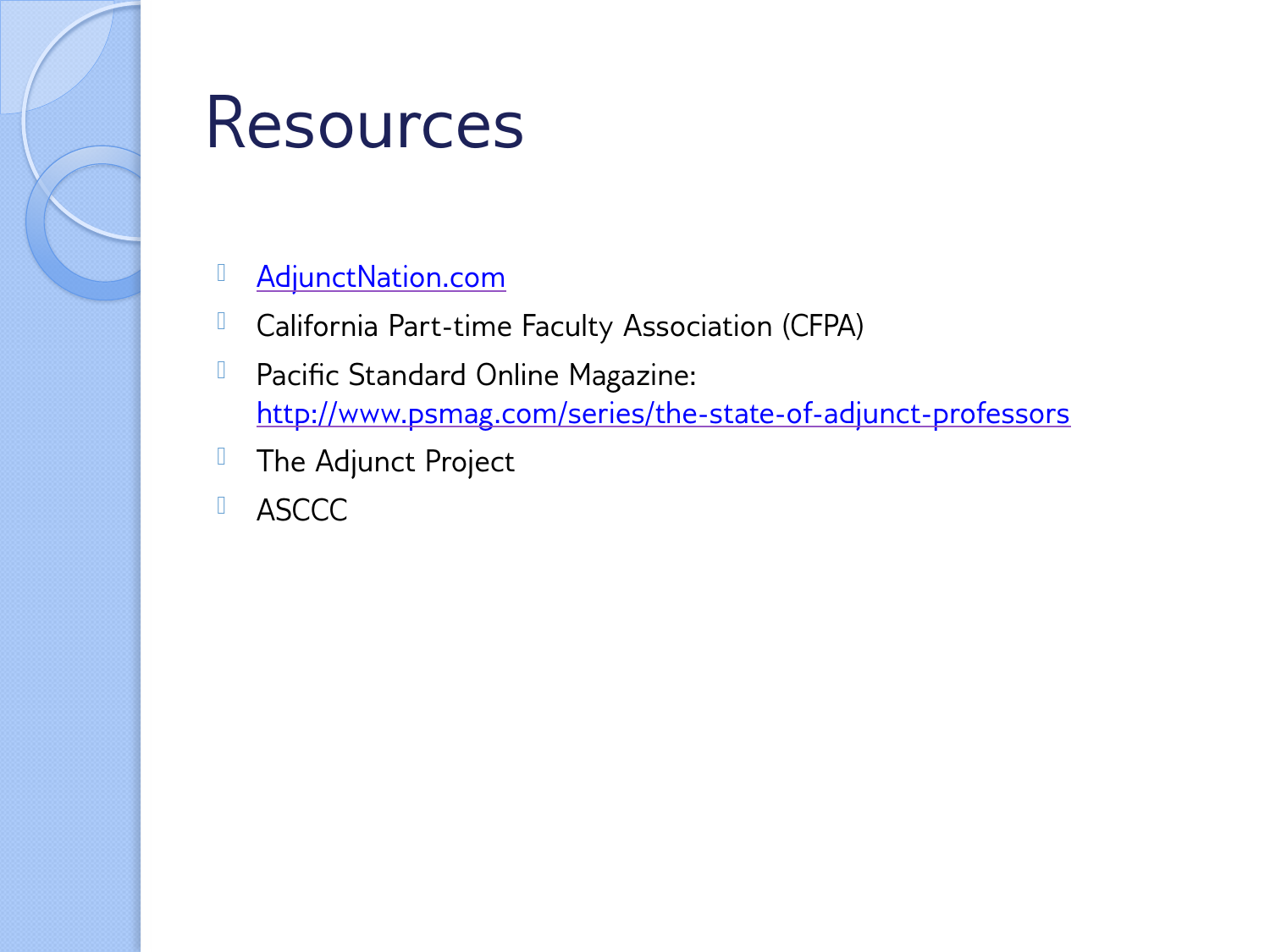

# Resources

AdjunctNation.com
California Part-time Faculty Association (CFPA)
Pacific Standard Online Magazine: http://www.psmag.com/series/the-state-of-adjunct-professors
The Adjunct Project
ASCCC